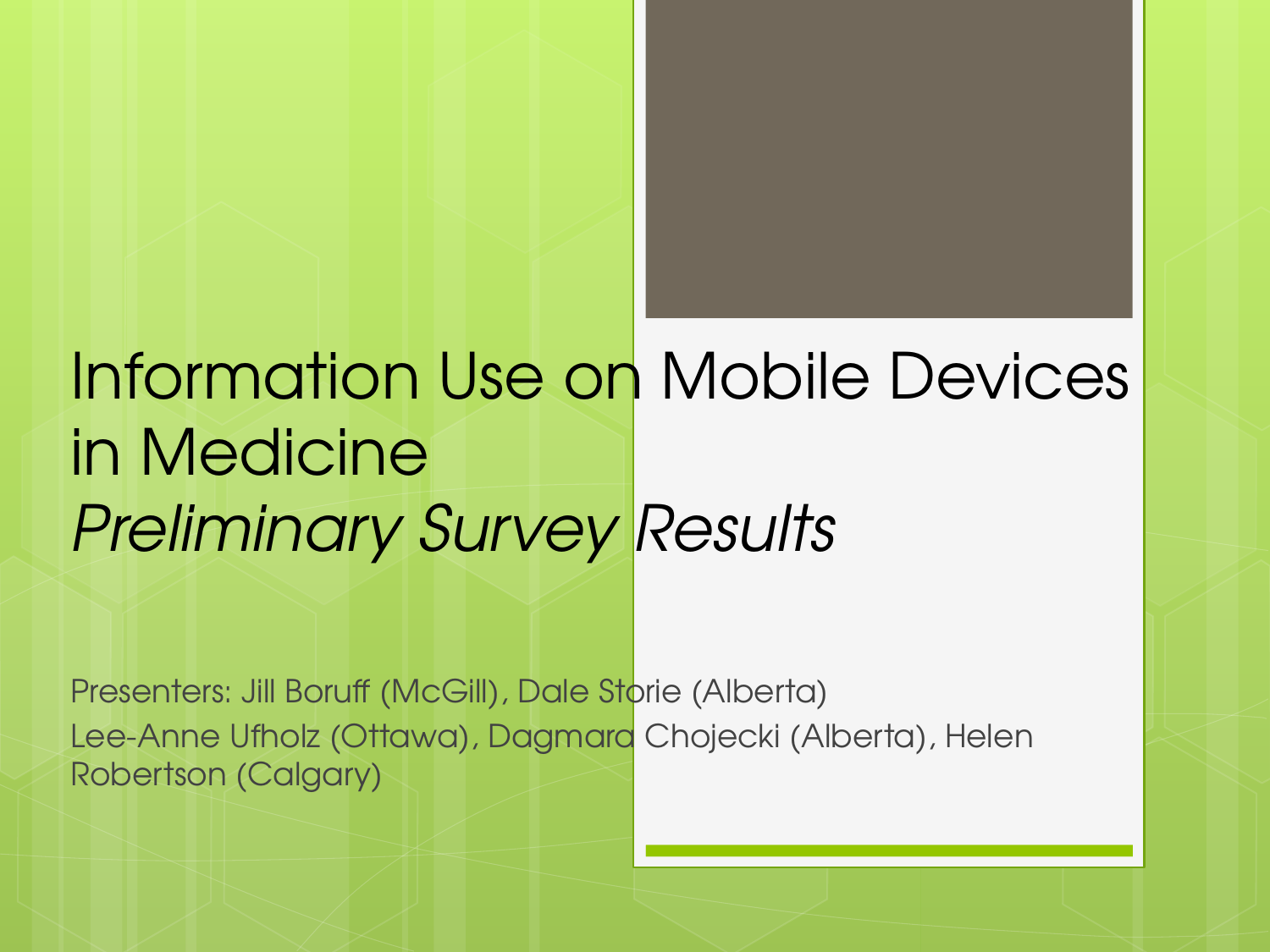

# Information Use on Mobile Devices in Medicine Preliminary Survey Results
Presenters: Jill Boruff (McGill), Dale Storie (Alberta)
Lee-Anne Ufholz (Ottawa), Dagmara Chojecki (Alberta), Helen Robertson (Calgary)